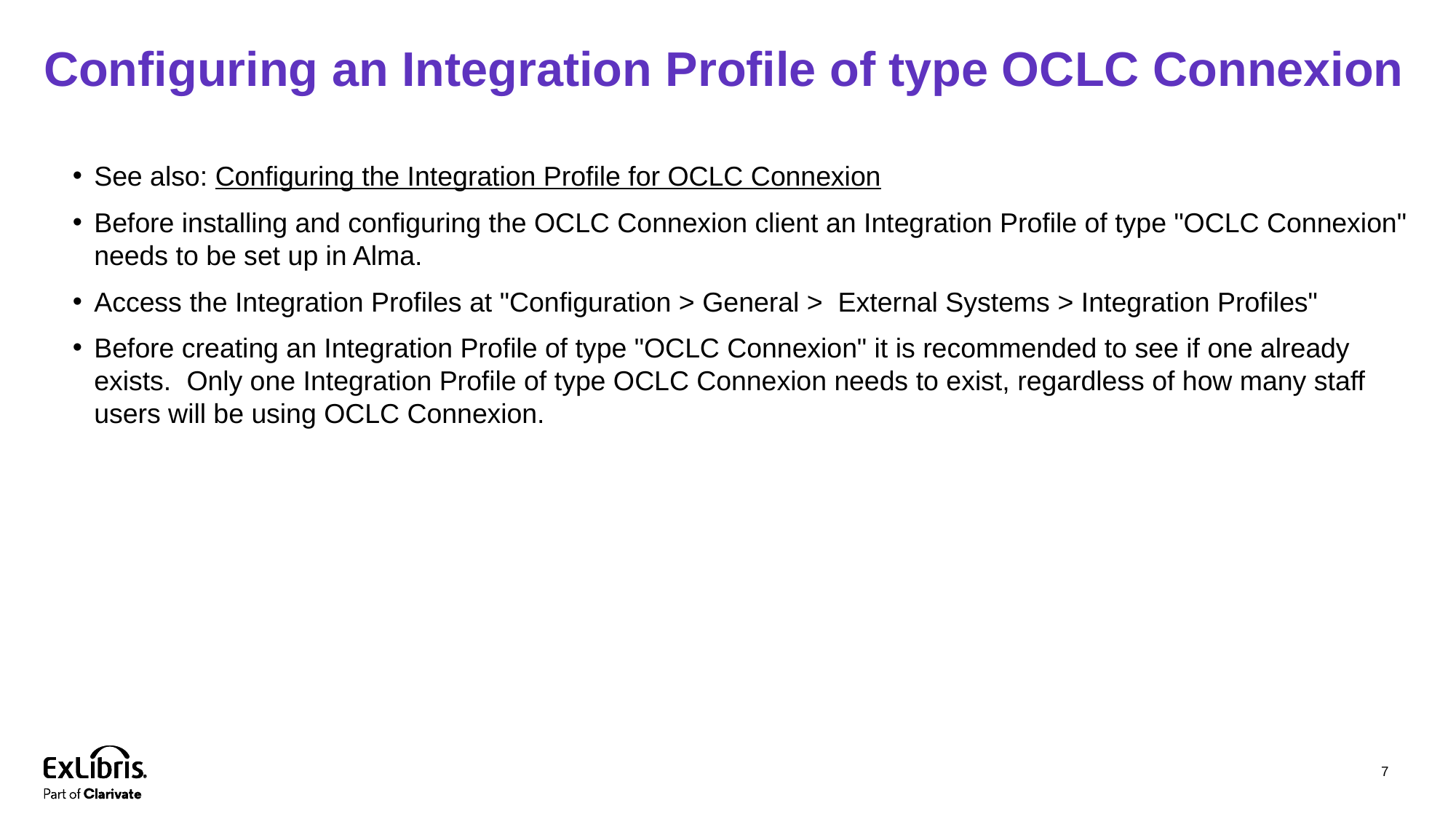

# Configuring an Integration Profile of type OCLC Connexion

See also: Configuring the Integration Profile for OCLC Connexion
Before installing and configuring the OCLC Connexion client an Integration Profile of type "OCLC Connexion" needs to be set up in Alma.
Access the Integration Profiles at "Configuration > General >  External Systems > Integration Profiles"
Before creating an Integration Profile of type "OCLC Connexion" it is recommended to see if one already exists.  Only one Integration Profile of type OCLC Connexion needs to exist, regardless of how many staff users will be using OCLC Connexion.

7